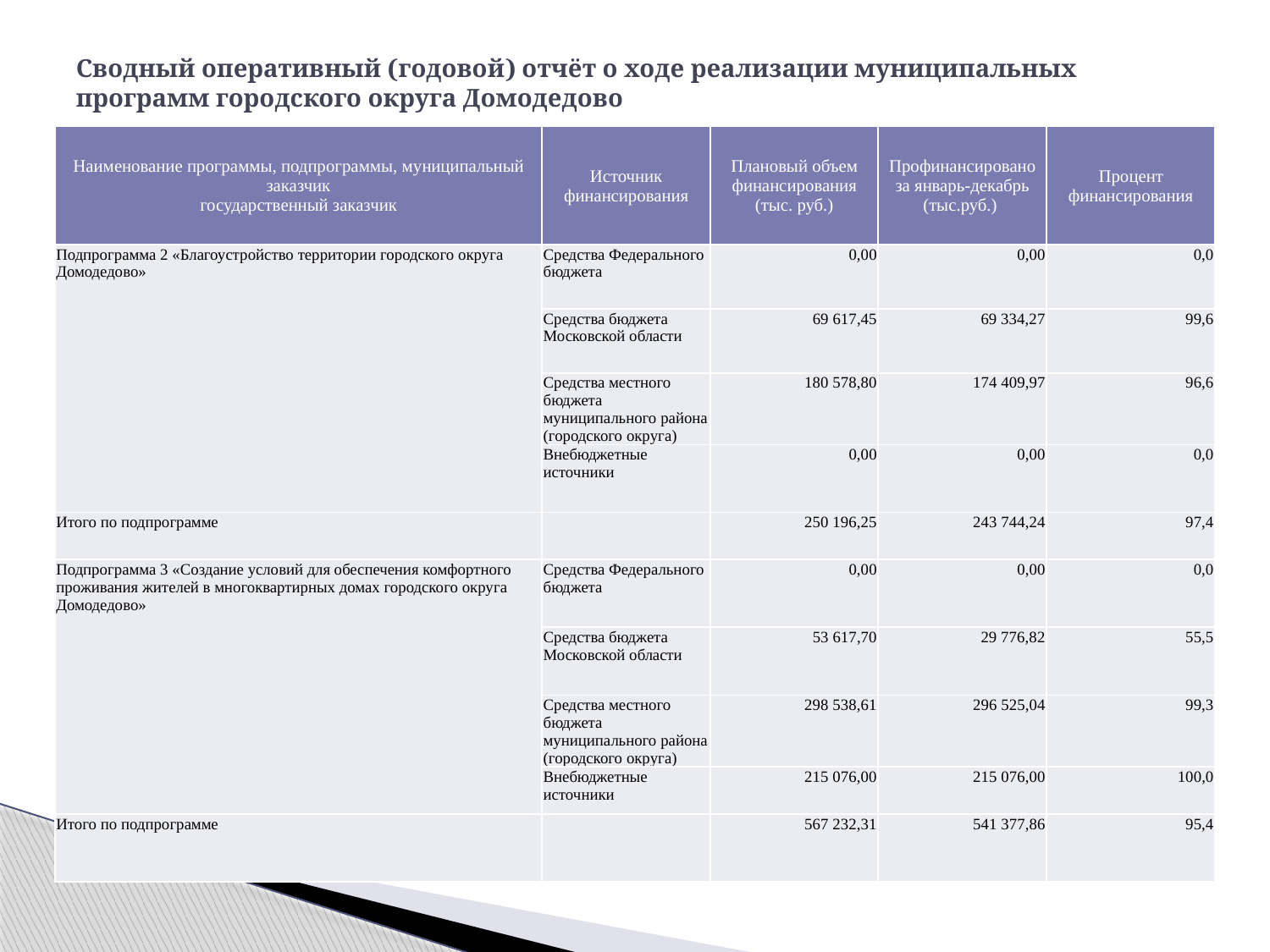

# Сводный оперативный (годовой) отчёт о ходе реализации муниципальных программ городского округа Домодедово
| Наименование программы, подпрограммы, муниципальный заказчик государственный заказчик | Источник финансирования | Плановый объем финансирования (тыс. руб.) | Профинансировано за январь-декабрь (тыс.руб.) | Процент финансирования |
| --- | --- | --- | --- | --- |
| Подпрограмма 2 «Благоустройство территории городского округа Домодедово» | Средства Федерального бюджета | 0,00 | 0,00 | 0,0 |
|  | Средства бюджета Московской области | 69 617,45 | 69 334,27 | 99,6 |
|  | Средства местного бюджета муниципального района (городского округа) | 180 578,80 | 174 409,97 | 96,6 |
|  | Внебюджетные источники | 0,00 | 0,00 | 0,0 |
| Итого по подпрограмме |  | 250 196,25 | 243 744,24 | 97,4 |
| Подпрограмма 3 «Создание условий для обеспечения комфортного проживания жителей в многоквартирных домах городского округа Домодедово» | Средства Федерального бюджета | 0,00 | 0,00 | 0,0 |
|  | Средства бюджета Московской области | 53 617,70 | 29 776,82 | 55,5 |
|  | Средства местного бюджета муниципального района (городского округа) | 298 538,61 | 296 525,04 | 99,3 |
|  | Внебюджетные источники | 215 076,00 | 215 076,00 | 100,0 |
| Итого по подпрограмме |  | 567 232,31 | 541 377,86 | 95,4 |